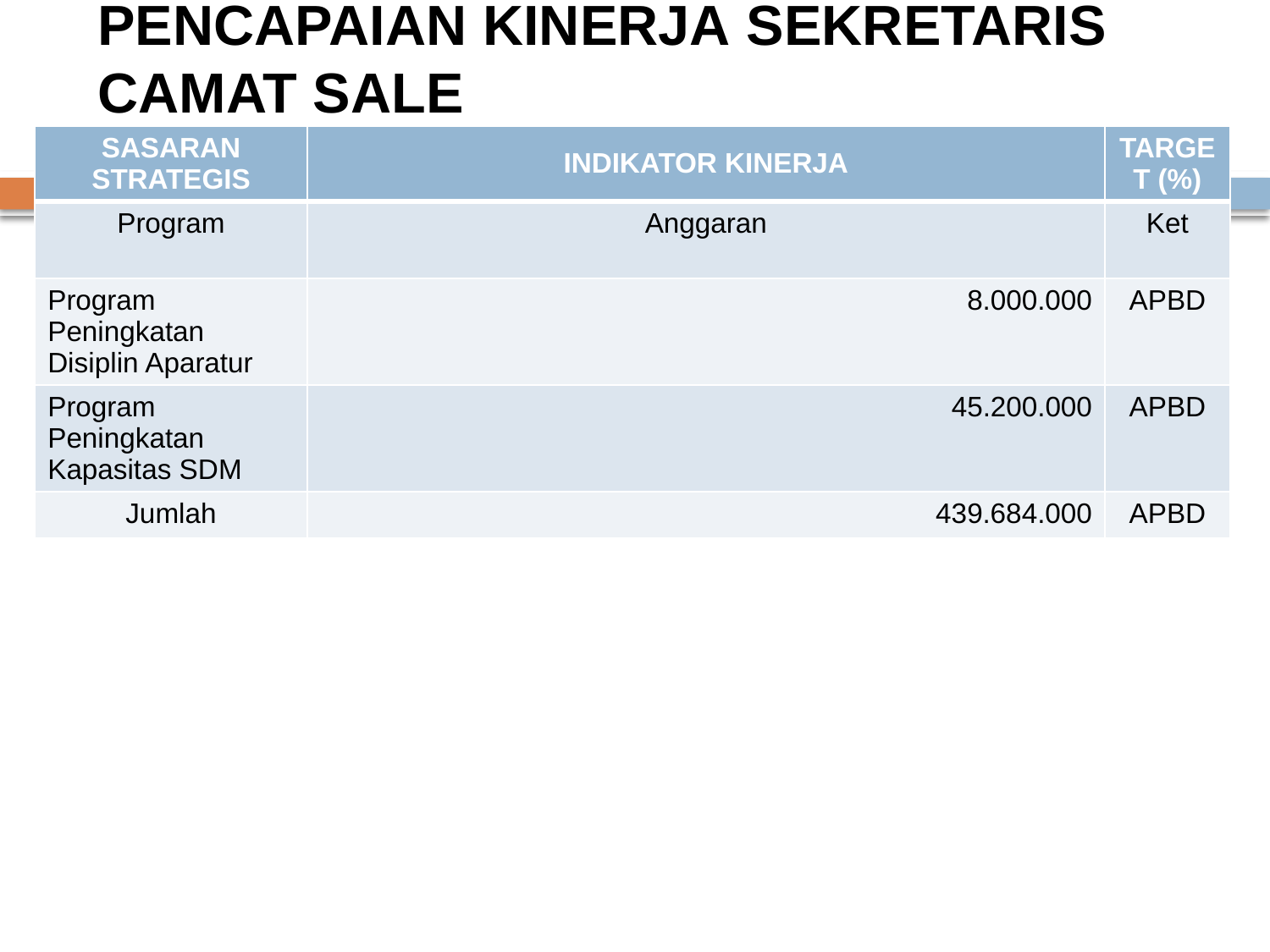

# PENCAPAIAN KINERJA SEKRETARIS CAMAT SALE
| SASARAN STRATEGIS | INDIKATOR KINERJA | TARGET (%) |
| --- | --- | --- |
| Program | Anggaran | Ket |
| Program Peningkatan Disiplin Aparatur | 8.000.000 | APBD |
| Program Peningkatan Kapasitas SDM | 45.200.000 | APBD |
| Jumlah | 439.684.000 | APBD |